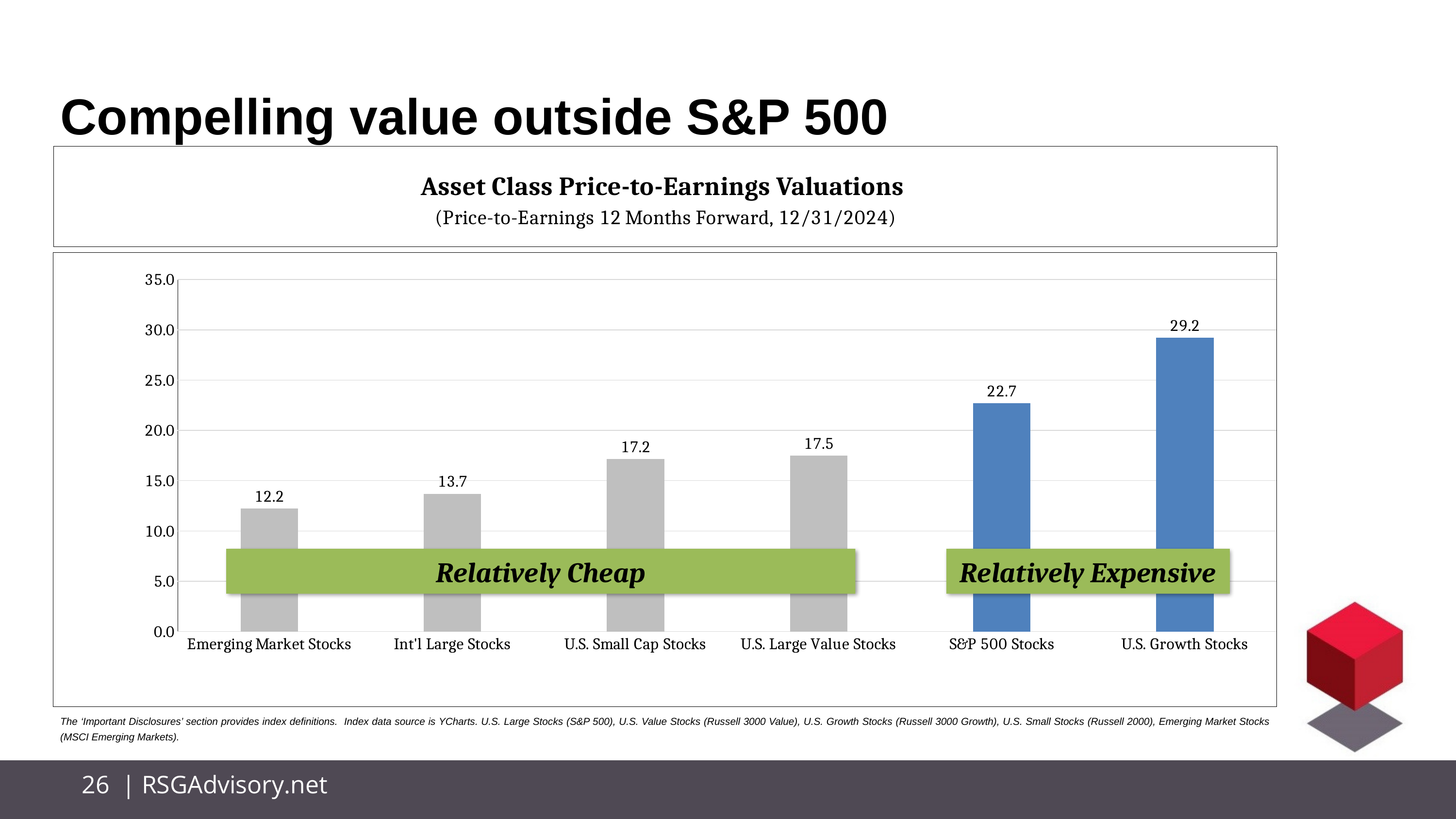

# Compelling value outside S&P 500
Asset Class Price-to-Earnings Valuations
(Price-to-Earnings 12 Months Forward, 12/31/2024)

### Chart

| Category | YTD |
|---|---|
| Emerging Market Stocks | 12.24 |
| Int'l Large Stocks | 13.7 |
| U.S. Small Cap Stocks | 17.15 |
| U.S. Large Value Stocks | 17.5 |
| S&P 500 Stocks | 22.7 |
| U.S. Growth Stocks | 29.2 |
Relatively Cheap
Relatively Expensive

The ‘Important Disclosures’ section provides index definitions.  Index data source is YCharts. U.S. Large Stocks (S&P 500), U.S. Value Stocks (Russell 3000 Value), U.S. Growth Stocks (Russell 3000 Growth), U.S. Small Stocks (Russell 2000), Emerging Market Stocks (MSCI Emerging Markets).

26  | RSGAdvisory.net